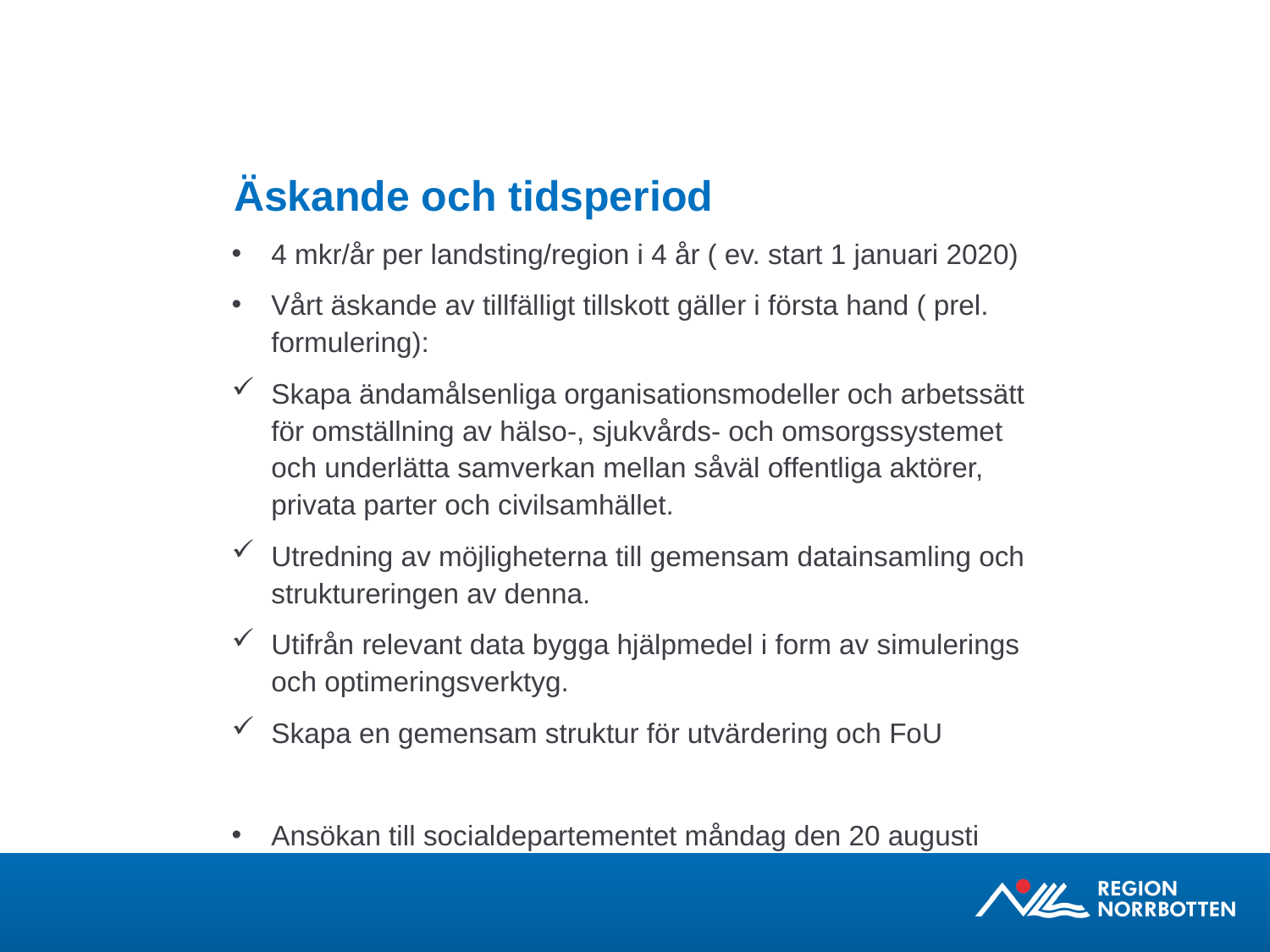

# Äskande och tidsperiod
4 mkr/år per landsting/region i 4 år ( ev. start 1 januari 2020)
Vårt äskande av tillfälligt tillskott gäller i första hand ( prel. formulering):
Skapa ändamålsenliga organisationsmodeller och arbetssätt för omställning av hälso-, sjukvårds- och omsorgssystemet  och underlätta samverkan mellan såväl offentliga aktörer, privata parter och civilsamhället.
Utredning av möjligheterna till gemensam datainsamling och struktureringen av denna.
Utifrån relevant data bygga hjälpmedel i form av simulerings och optimeringsverktyg.
Skapa en gemensam struktur för utvärdering och FoU

Ansökan till socialdepartementet måndag den 20 augusti